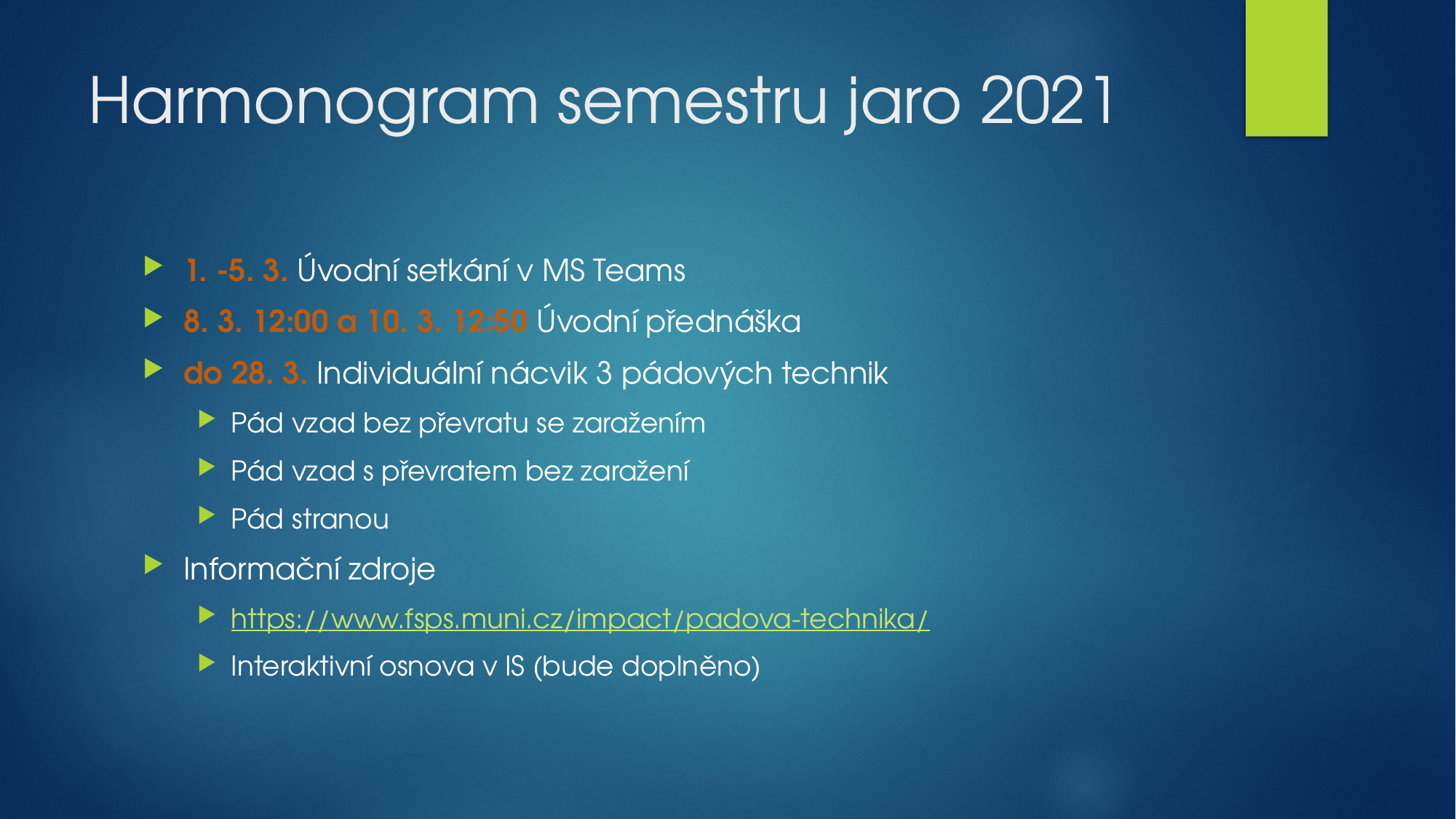

# Harmonogram semestru jaro 2021
1. -5. 3. Úvodní setkání v MS Teams
8. 3. 12:00 a 10. 3. 12:50 Úvodní přednáška
do 28. 3. Individuální nácvik 3 pádových technik
Pád vzad bez převratu se zaražením
Pád vzad s převratem bez zaražení
Pád stranou
Informační zdroje
https://www.fsps.muni.cz/impact/padova-technika/
Interaktivní osnova v IS (bude doplněno)